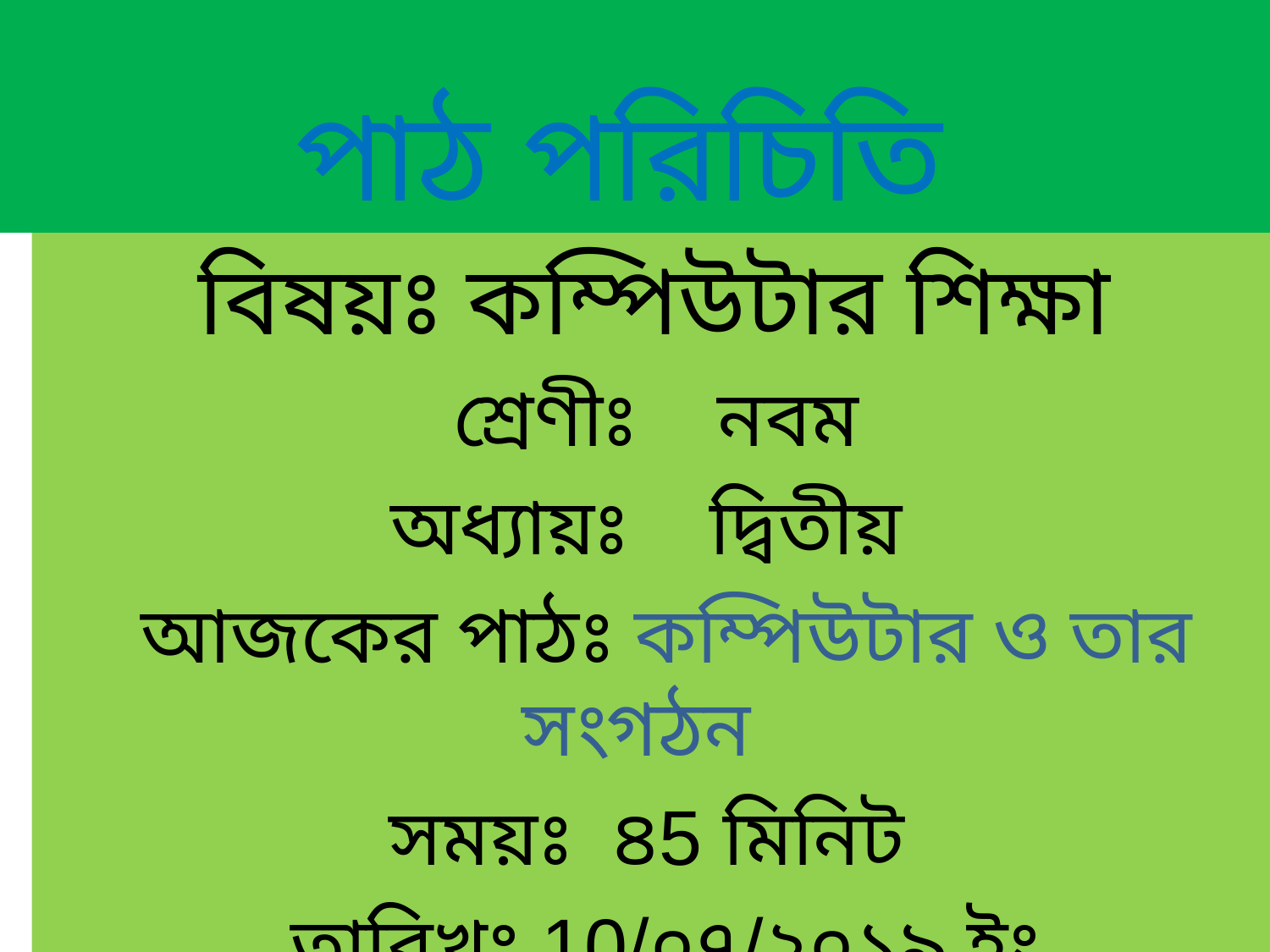

# পাঠ পরিচিতি
বিষয়ঃ কম্পিউটার শিক্ষা
শ্রেণীঃ    নবম
অধ্যায়ঃ    দ্বিতীয়
আজকের পাঠঃ কম্পিউটার ও তার সংগঠন
সময়ঃ  ৪5 মিনিট
তারিখঃ 10/০৭/২০১৯ ইং